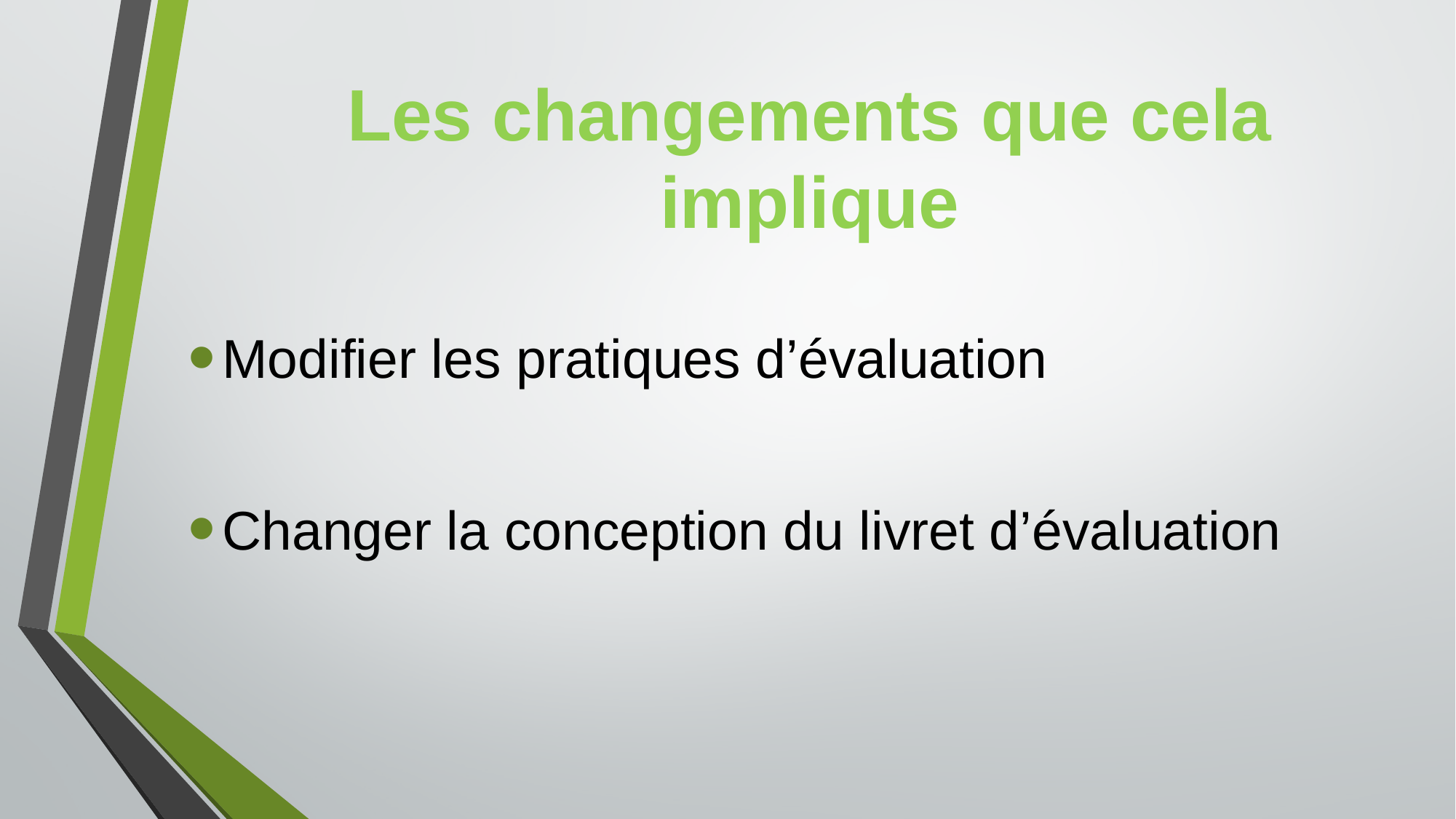

# Les changements que cela implique
Modifier les pratiques d’évaluation

Changer la conception du livret d’évaluation